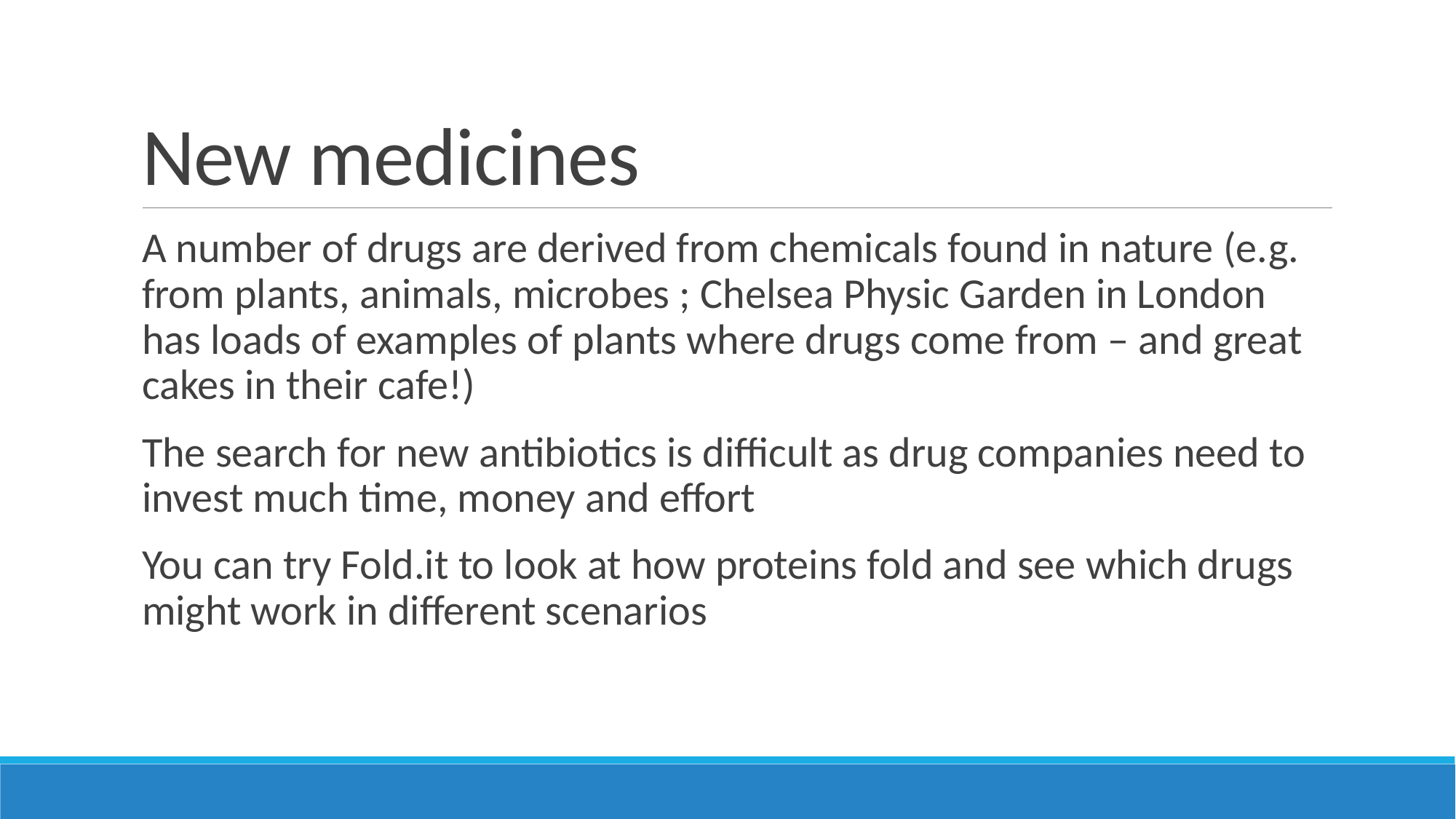

# New medicines
A number of drugs are derived from chemicals found in nature (e.g. from plants, animals, microbes ; Chelsea Physic Garden in London has loads of examples of plants where drugs come from – and great cakes in their cafe!)
The search for new antibiotics is difficult as drug companies need to invest much time, money and effort
You can try Fold.it to look at how proteins fold and see which drugs might work in different scenarios